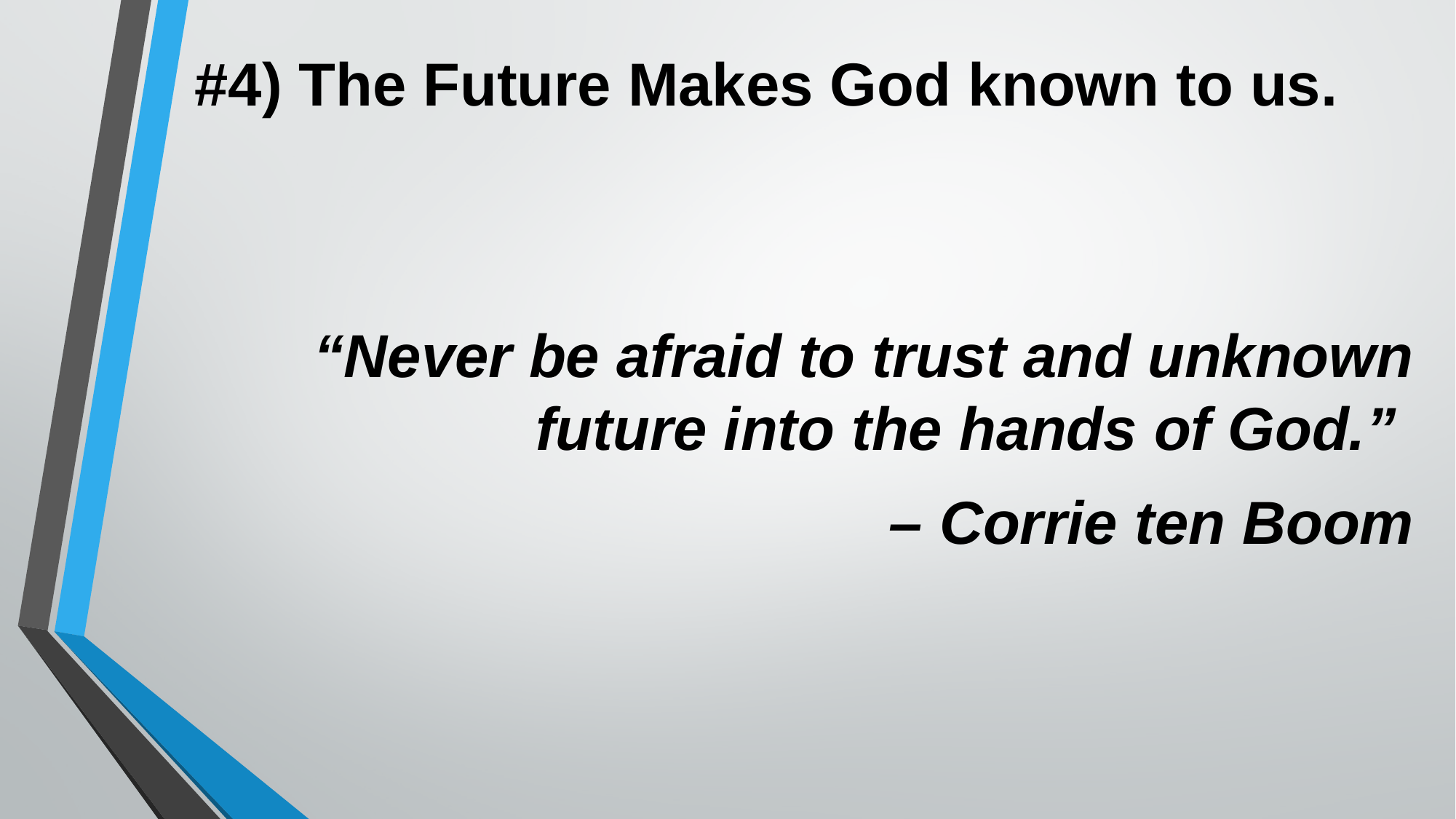

# #4) The Future Makes God known to us.
“Never be afraid to trust and unknown future into the hands of God.”
– Corrie ten Boom